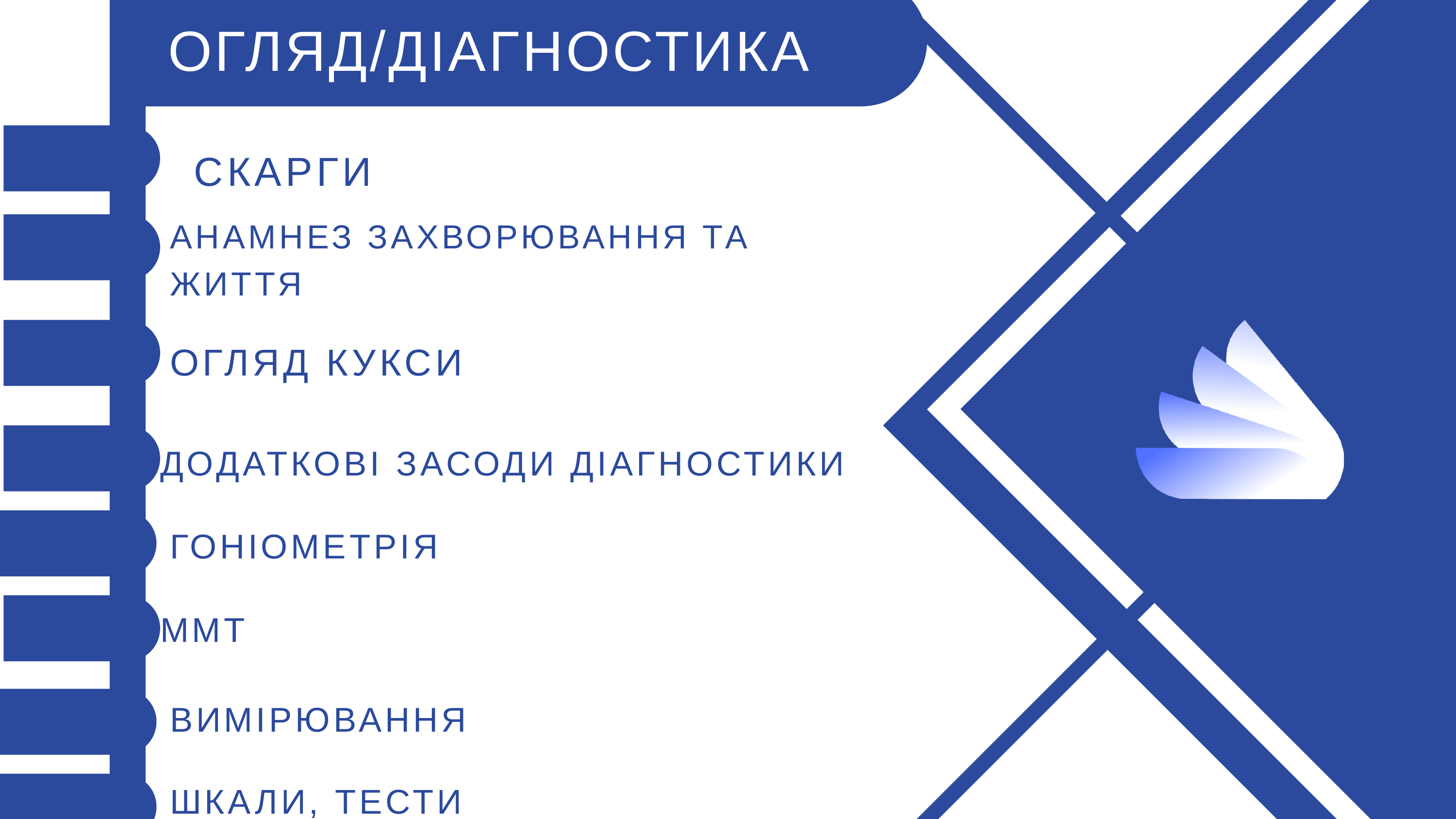

ОГЛЯД/ДІАГНОСТИКА

СКАРГИ

АНАМНЕЗ ЗАХВОРЮВАННЯ ТА ЖИТТЯ

ОГЛЯД КУКСИ

ДОДАТКОВІ ЗАСОДИ ДІАГНОСТИКИ

ГОНІОМЕТРІЯ

ММТ

ВИМІРЮВАННЯ

ШКАЛИ, ТЕСТИ